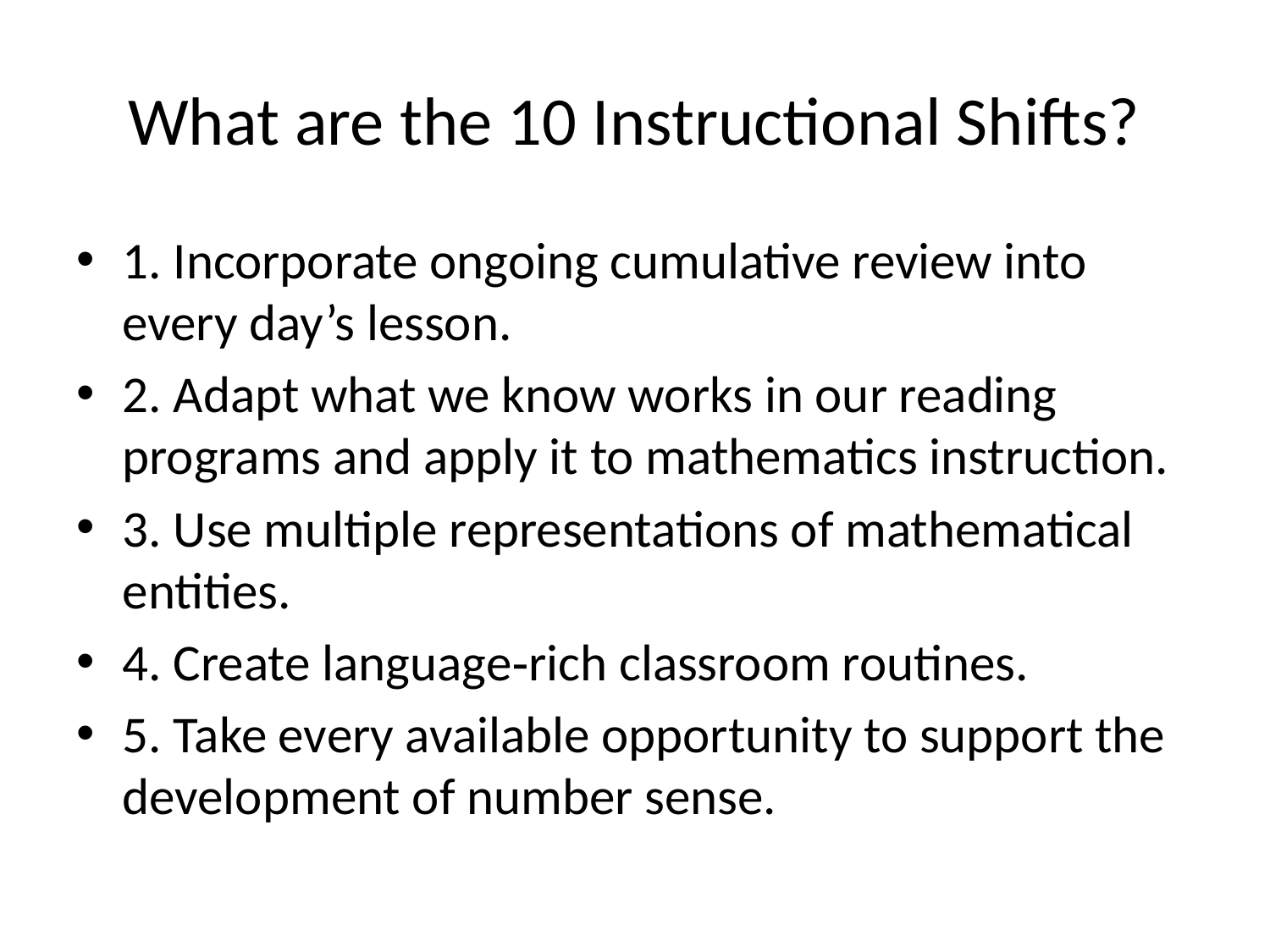

# What are the 10 Instructional Shifts?

1. Incorporate ongoing cumulative review into every day’s lesson.
2. Adapt what we know works in our reading programs and apply it to mathematics instruction.
3. Use multiple representations of mathematical entities.
4. Create language‐rich classroom routines.
5. Take every available opportunity to support the development of number sense.